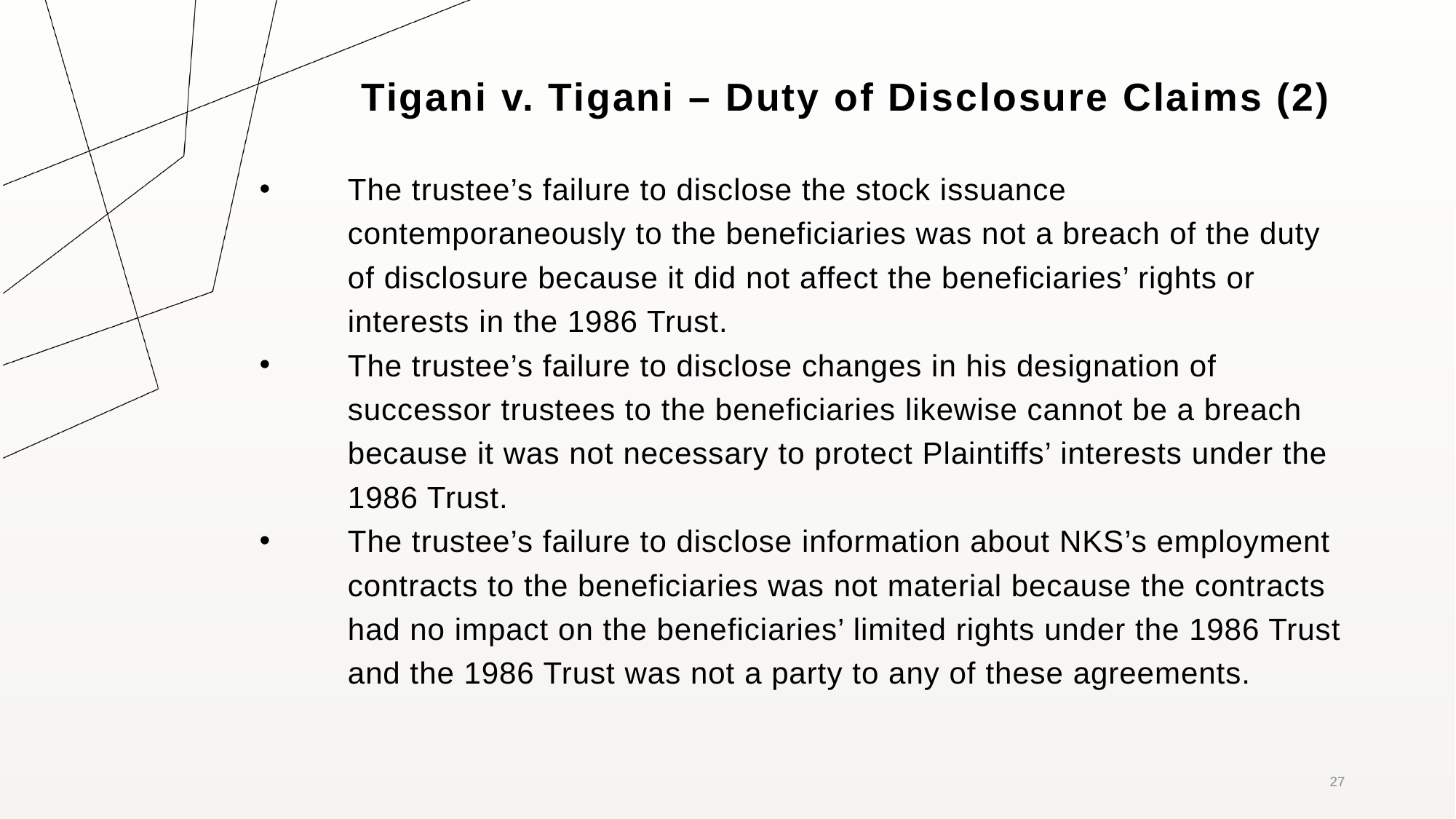

# Tigani v. Tigani – Duty of Disclosure Claims (2)
The trustee’s failure to disclose the stock issuance contemporaneously to the beneficiaries was not a breach of the duty of disclosure because it did not affect the beneficiaries’ rights or interests in the 1986 Trust.
The trustee’s failure to disclose changes in his designation of successor trustees to the beneficiaries likewise cannot be a breach because it was not necessary to protect Plaintiffs’ interests under the 1986 Trust.
The trustee’s failure to disclose information about NKS’s employment contracts to the beneficiaries was not material because the contracts had no impact on the beneficiaries’ limited rights under the 1986 Trust and the 1986 Trust was not a party to any of these agreements.

27